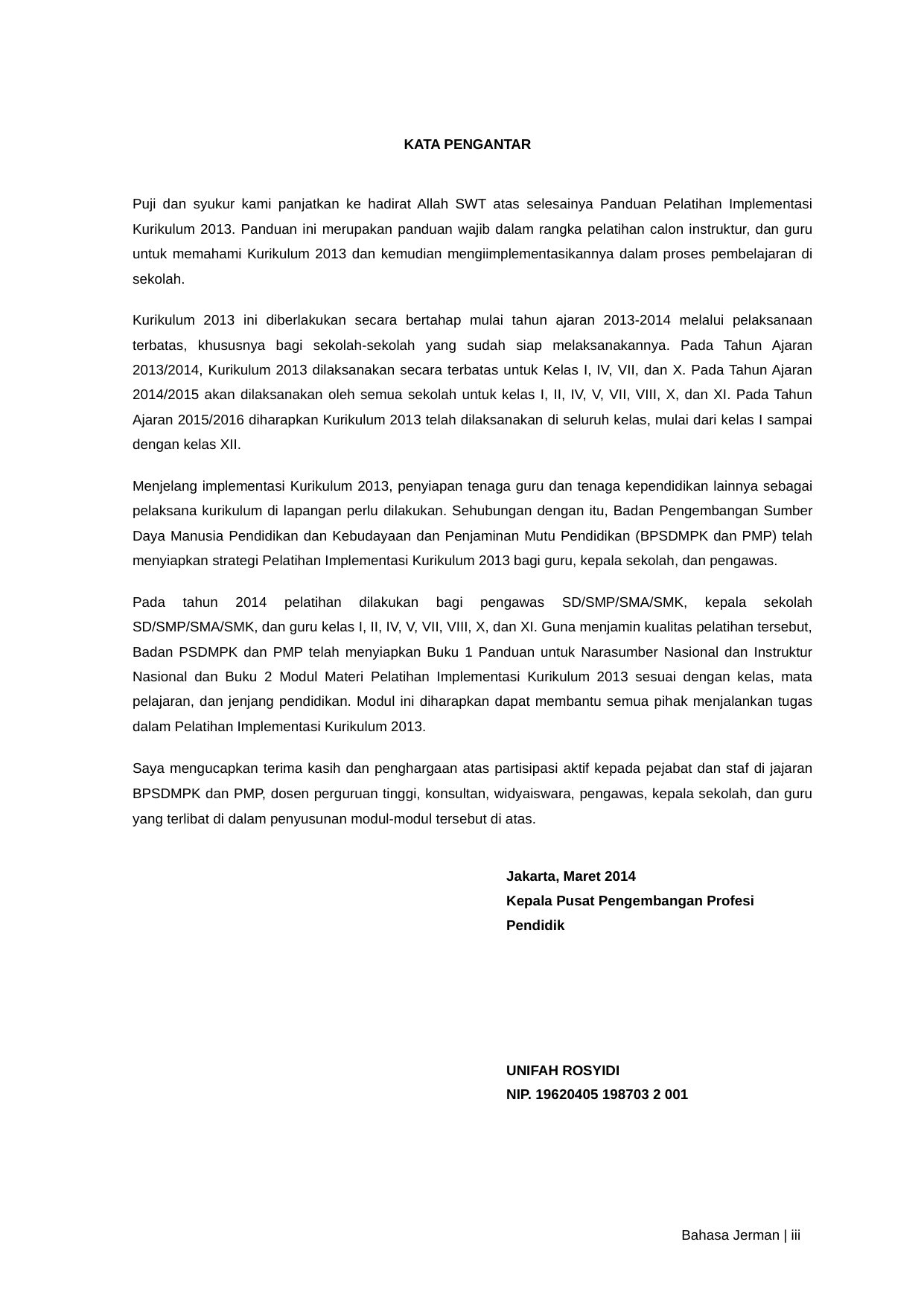

KATA PENGANTAR
Puji dan syukur kami panjatkan ke hadirat Allah SWT atas selesainya Panduan Pelatihan Implementasi Kurikulum 2013. Panduan ini merupakan panduan wajib dalam rangka pelatihan calon instruktur, dan guru untuk memahami Kurikulum 2013 dan kemudian mengiimplementasikannya dalam proses pembelajaran di sekolah.
Kurikulum 2013 ini diberlakukan secara bertahap mulai tahun ajaran 2013-2014 melalui pelaksanaan terbatas, khususnya bagi sekolah-sekolah yang sudah siap melaksanakannya. Pada Tahun Ajaran 2013/2014, Kurikulum 2013 dilaksanakan secara terbatas untuk Kelas I, IV, VII, dan X. Pada Tahun Ajaran 2014/2015 akan dilaksanakan oleh semua sekolah untuk kelas I, II, IV, V, VII, VIII, X, dan XI. Pada Tahun Ajaran 2015/2016 diharapkan Kurikulum 2013 telah dilaksanakan di seluruh kelas, mulai dari kelas I sampai dengan kelas XII.
Menjelang implementasi Kurikulum 2013, penyiapan tenaga guru dan tenaga kependidikan lainnya sebagai pelaksana kurikulum di lapangan perlu dilakukan. Sehubungan dengan itu, Badan Pengembangan Sumber Daya Manusia Pendidikan dan Kebudayaan dan Penjaminan Mutu Pendidikan (BPSDMPK dan PMP) telah menyiapkan strategi Pelatihan Implementasi Kurikulum 2013 bagi guru, kepala sekolah, dan pengawas.
Pada tahun 2014 pelatihan dilakukan bagi pengawas SD/SMP/SMA/SMK, kepala sekolah SD/SMP/SMA/SMK, dan guru kelas I, II, IV, V, VII, VIII, X, dan XI. Guna menjamin kualitas pelatihan tersebut, Badan PSDMPK dan PMP telah menyiapkan Buku 1 Panduan untuk Narasumber Nasional dan Instruktur Nasional dan Buku 2 Modul Materi Pelatihan Implementasi Kurikulum 2013 sesuai dengan kelas, mata pelajaran, dan jenjang pendidikan. Modul ini diharapkan dapat membantu semua pihak menjalankan tugas dalam Pelatihan Implementasi Kurikulum 2013.
Saya mengucapkan terima kasih dan penghargaan atas partisipasi aktif kepada pejabat dan staf di jajaran BPSDMPK dan PMP, dosen perguruan tinggi, konsultan, widyaiswara, pengawas, kepala sekolah, dan guru yang terlibat di dalam penyusunan modul-modul tersebut di atas.
Jakarta, Maret 2014
Kepala Pusat Pengembangan Profesi Pendidik
UNIFAH ROSYIDI
NIP. 19620405 198703 2 001
Bahasa Jerman | iii